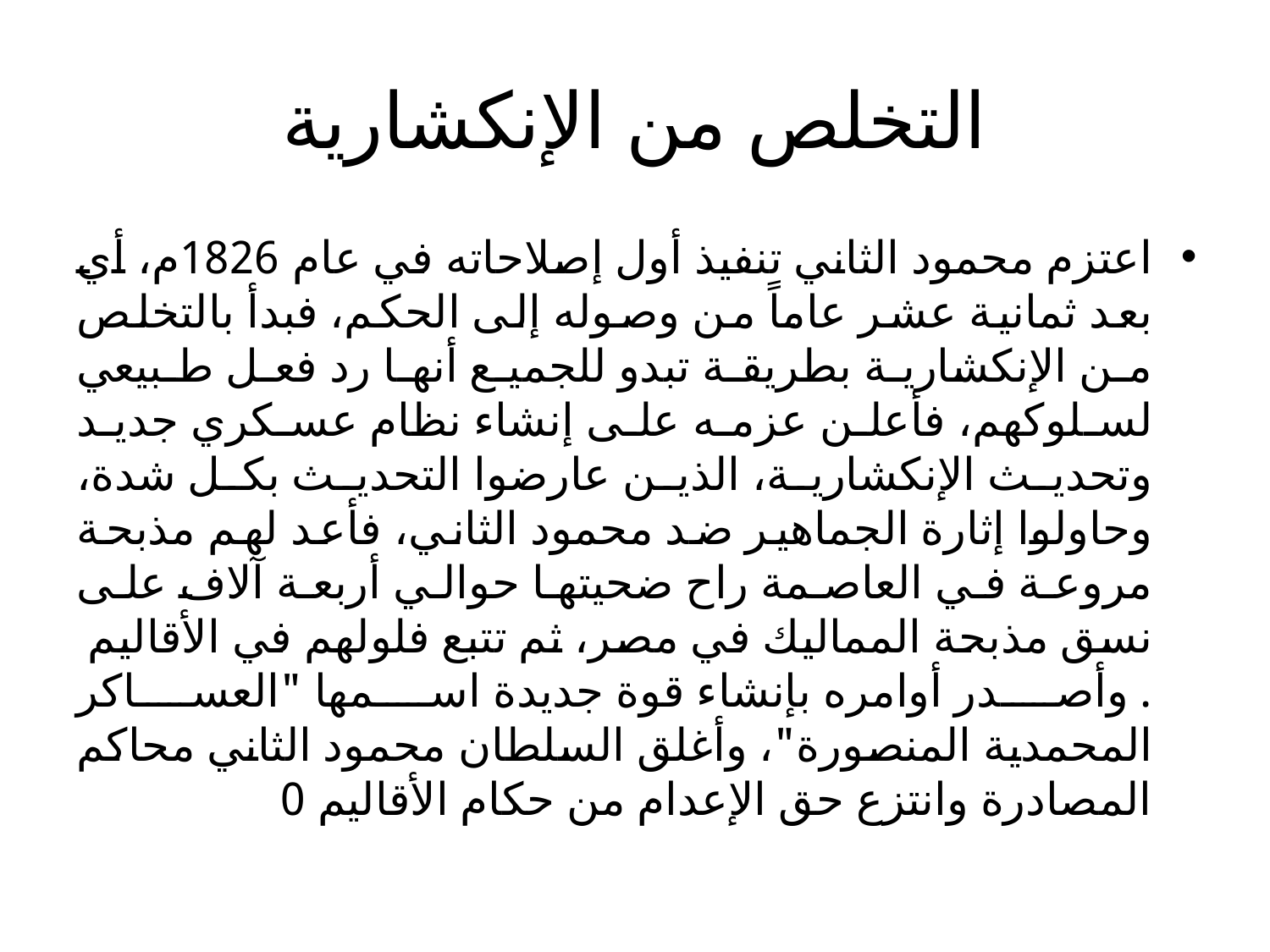

# التخلص من الإنكشارية
اعتزم محمود الثاني تنفيذ أول إصلاحاته في عام 1826م، أي بعد ثمانية عشر عاماً من وصوله إلى الحكم، فبدأ بالتخلص من الإنكشارية بطريقة تبدو للجميع أنها رد فعل طبيعي لسلوكهم، فأعلن عزمه على إنشاء نظام عسكري جديد وتحديث الإنكشارية، الذين عارضوا التحديث بكل شدة، وحاولوا إثارة الجماهير ضد محمود الثاني، فأعد لهم مذبحة مروعة في العاصمة راح ضحيتها حوالي أربعة آلاف على نسق مذبحة المماليك في مصر، ثم تتبع فلولهم في الأقاليم  . وأصدر أوامره بإنشاء قوة جديدة اسمها "العساكر المحمدية المنصورة"، وأغلق السلطان محمود الثاني محاكم المصادرة وانتزع حق الإعدام من حكام الأقاليم 0